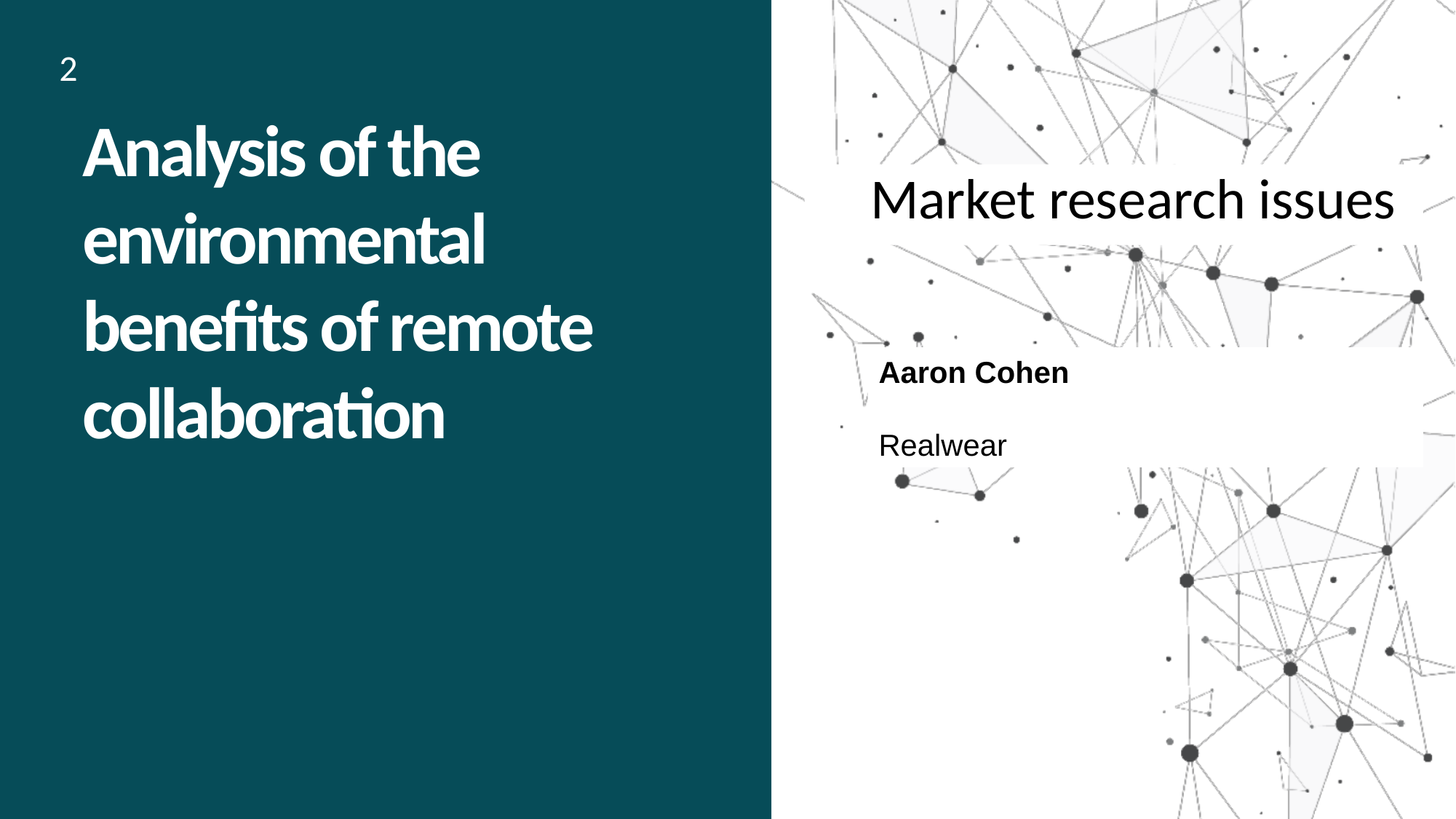

2
# Analysis of the environmental benefits of remote collaboration
Market research issues
Aaron Cohen

Realwear